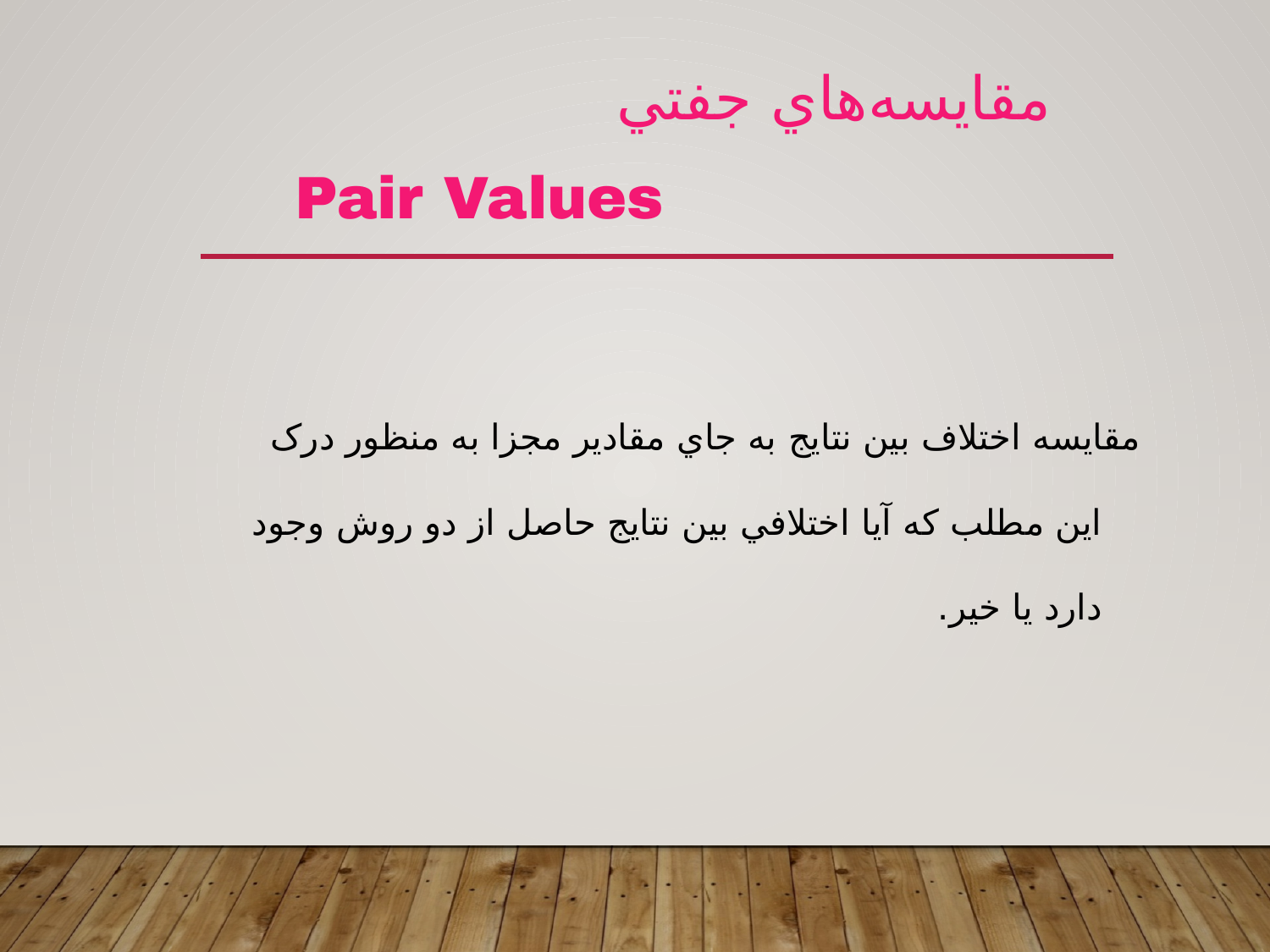

مقايسه‌هاي جفتي
Pair Values
مقايسه اختلاف بين نتايج به جاي مقادير مجزا به منظور درک اين مطلب که آيا اختلافي بين نتايج حاصل از دو روش وجود دارد يا خير.